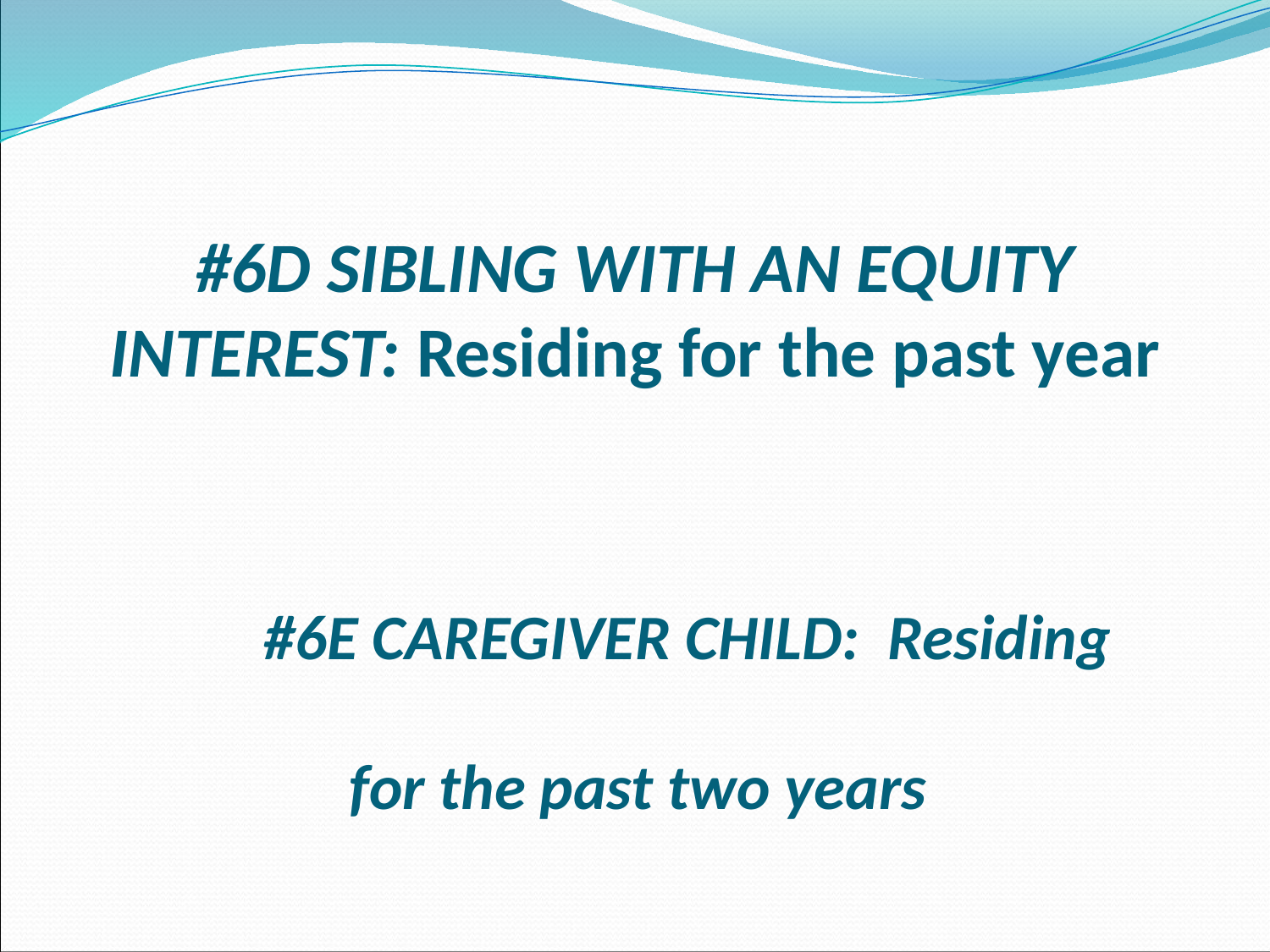

# #6D SIBLING WITH AN EQUITY INTEREST: Residing for the past year

             #6E CAREGIVER CHILD:  Residing
                   for the past two years